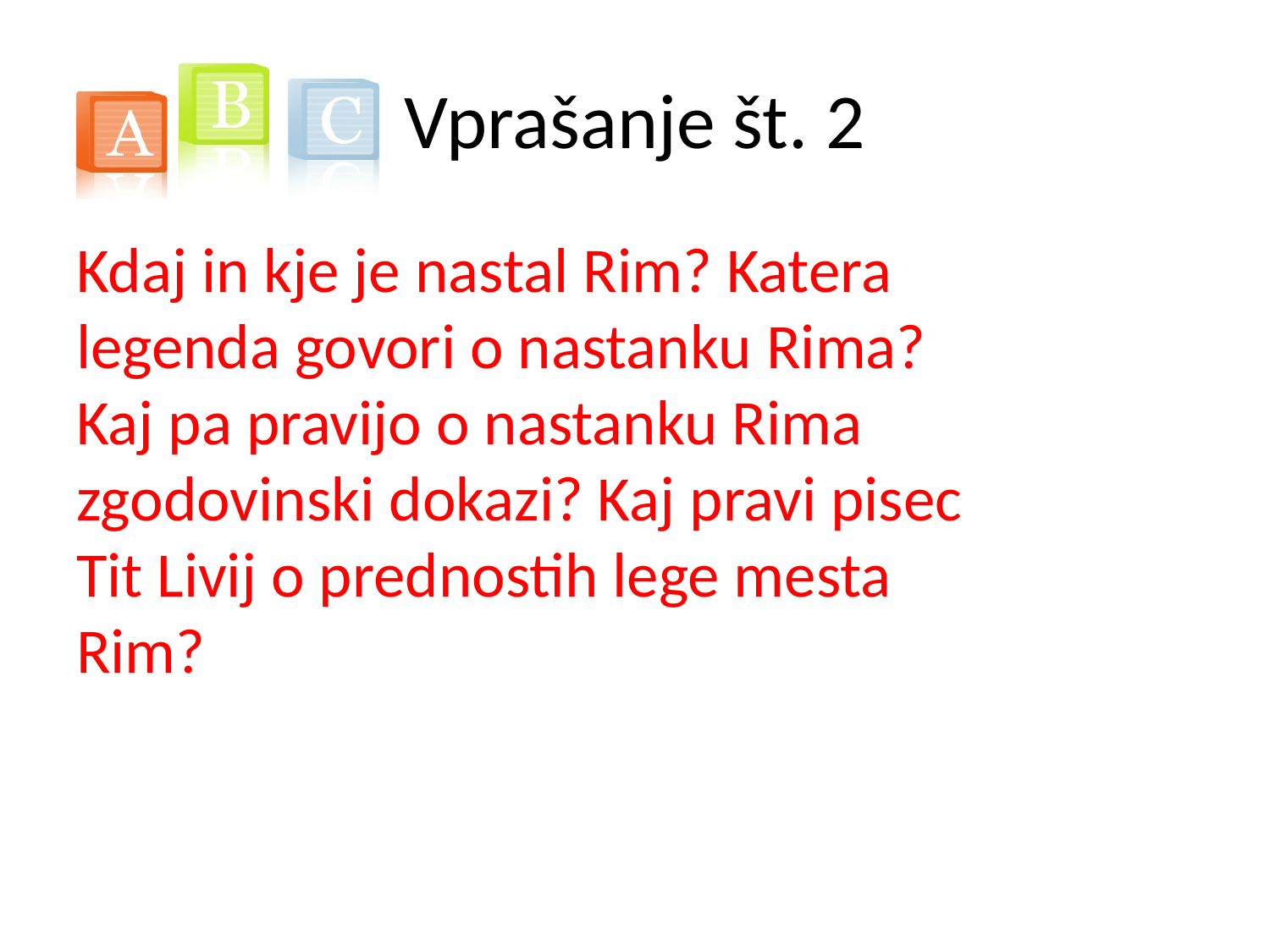

# Vprašanje št. 2
Kdaj in kje je nastal Rim? Katera legenda govori o nastanku Rima? Kaj pa pravijo o nastanku Rima zgodovinski dokazi? Kaj pravi pisec Tit Livij o prednostih lege mesta Rim?